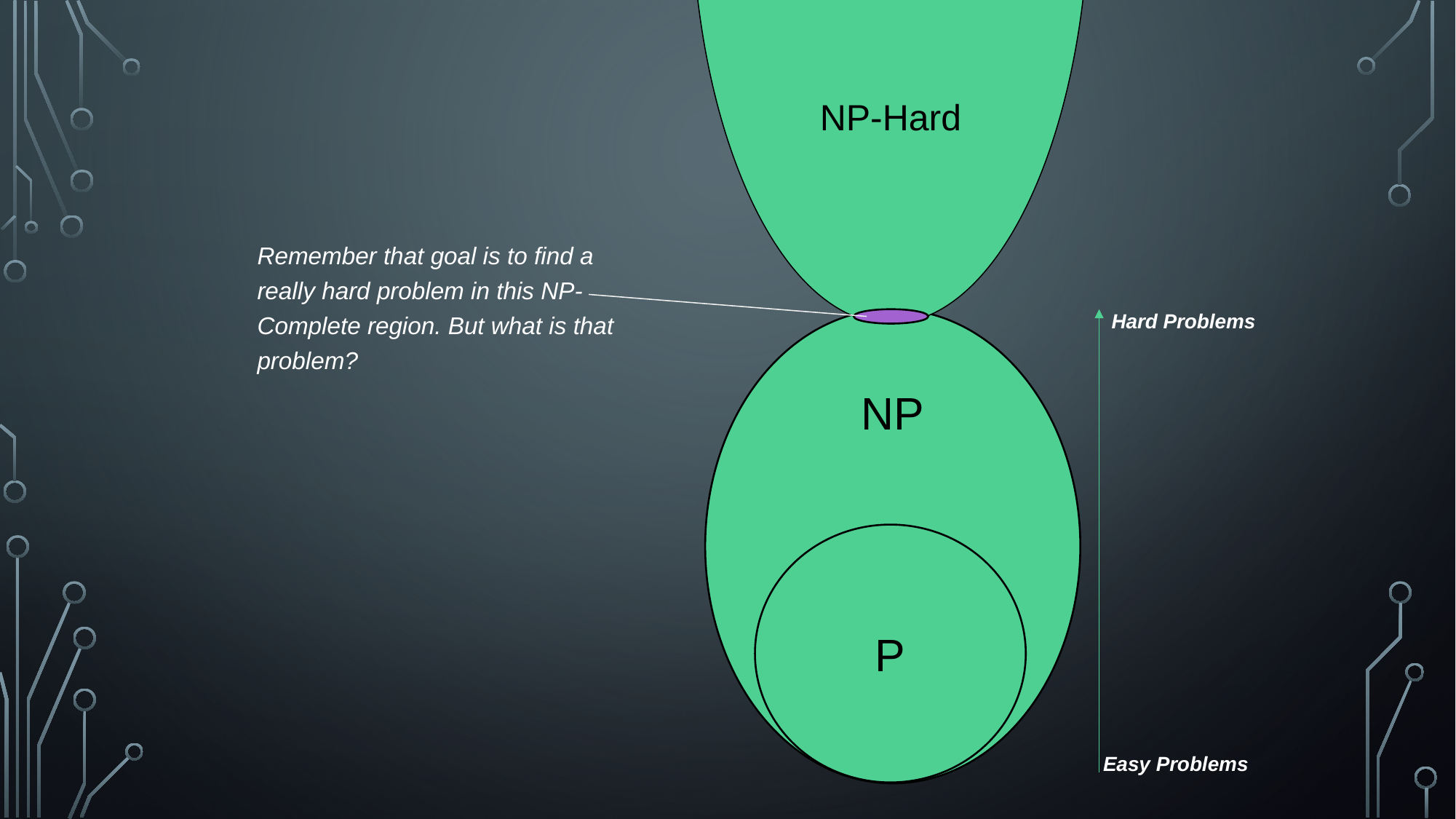

NP-Hard
Hard Problems
NP
P
Easy Problems

Remember that goal is to find a really hard problem in this NP-Complete region. But what is that problem?